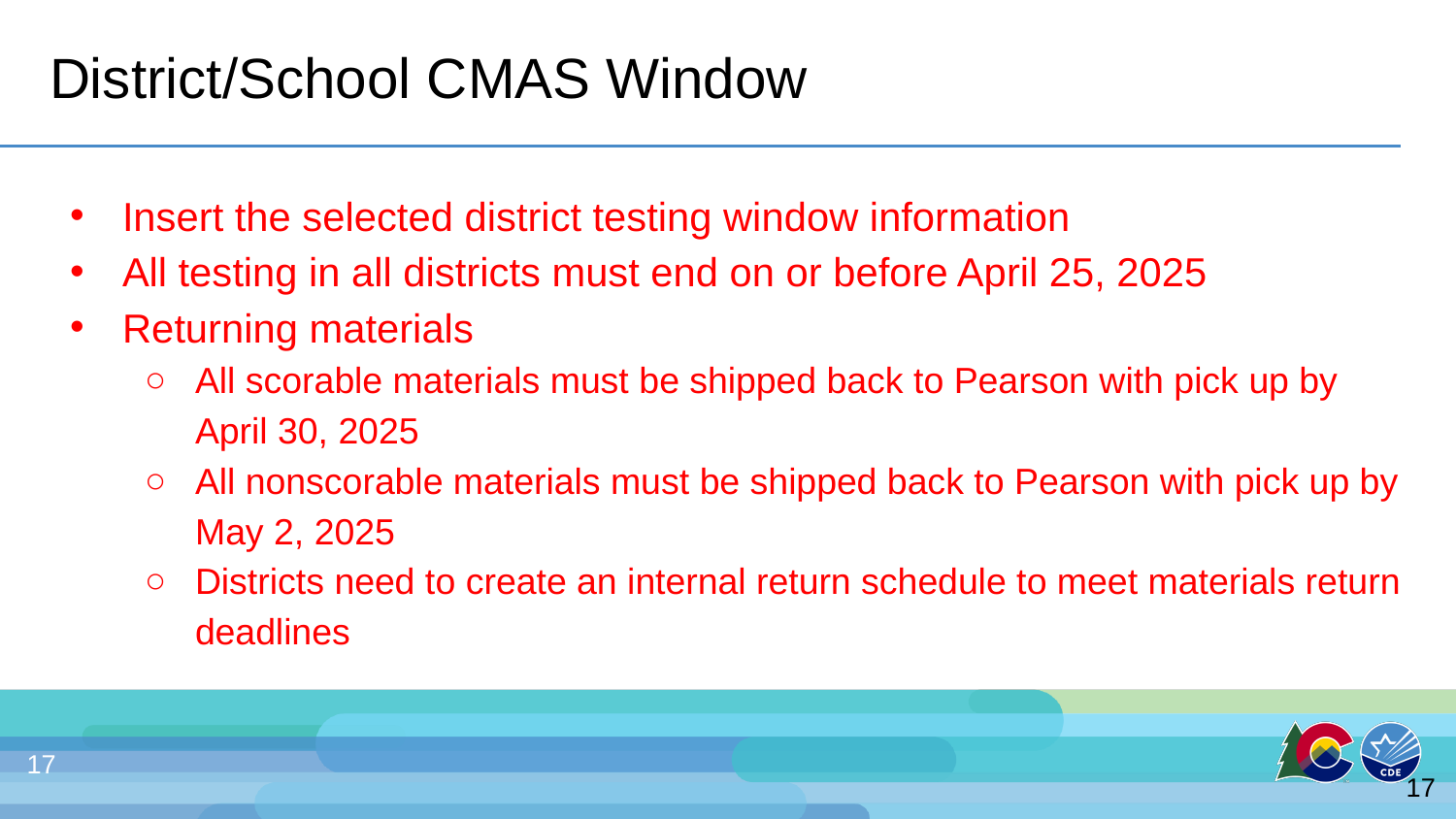

# District/School CMAS Window
Insert the selected district testing window information
All testing in all districts must end on or before April 25, 2025
Returning materials
All scorable materials must be shipped back to Pearson with pick up by April 30, 2025
All nonscorable materials must be shipped back to Pearson with pick up by May 2, 2025
Districts need to create an internal return schedule to meet materials return deadlines
17